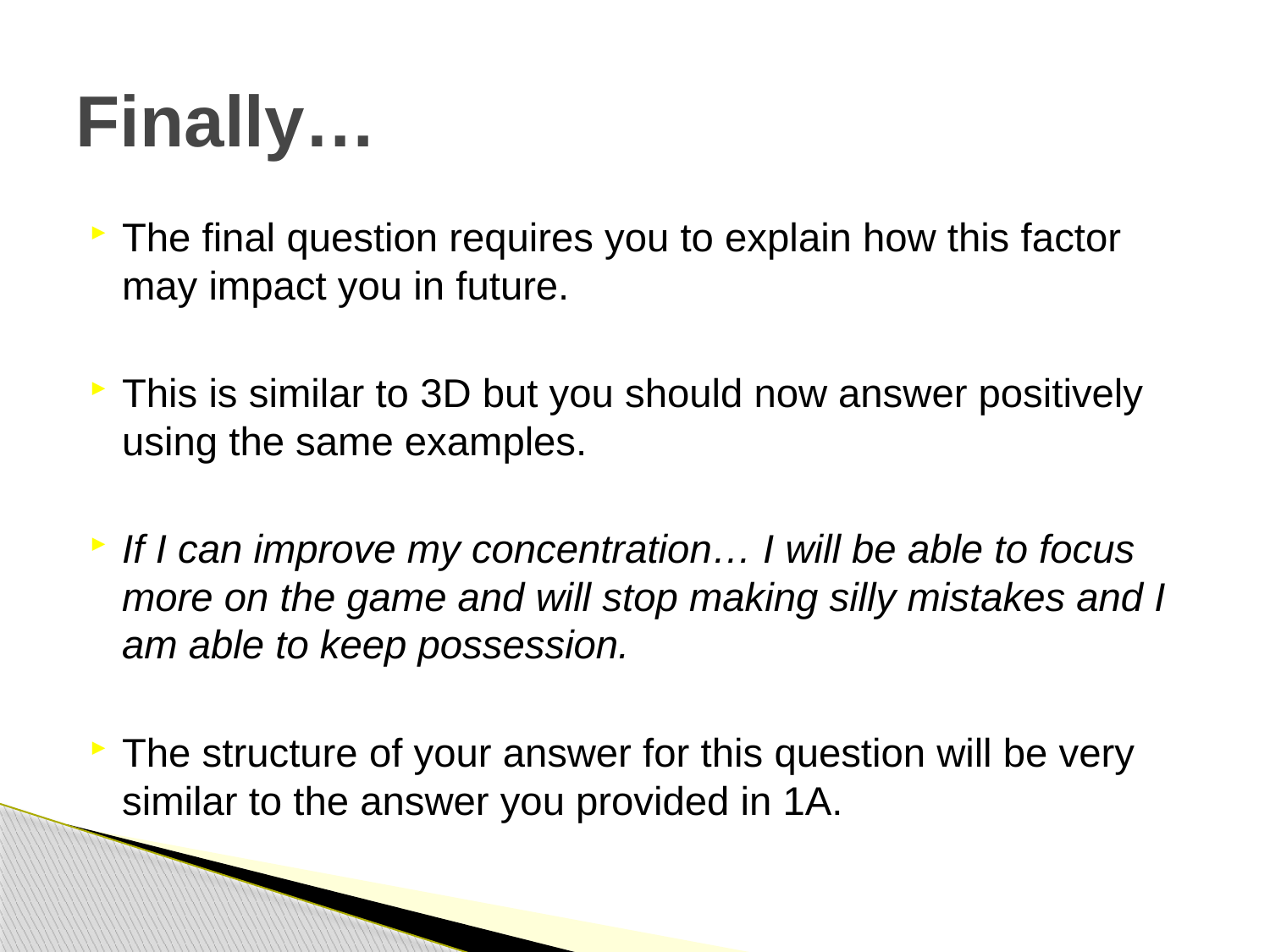

# Finally…
The final question requires you to explain how this factor may impact you in future.

This is similar to 3D but you should now answer positively using the same examples.

If I can improve my concentration… I will be able to focus more on the game and will stop making silly mistakes and I am able to keep possession.

The structure of your answer for this question will be very similar to the answer you provided in 1A.